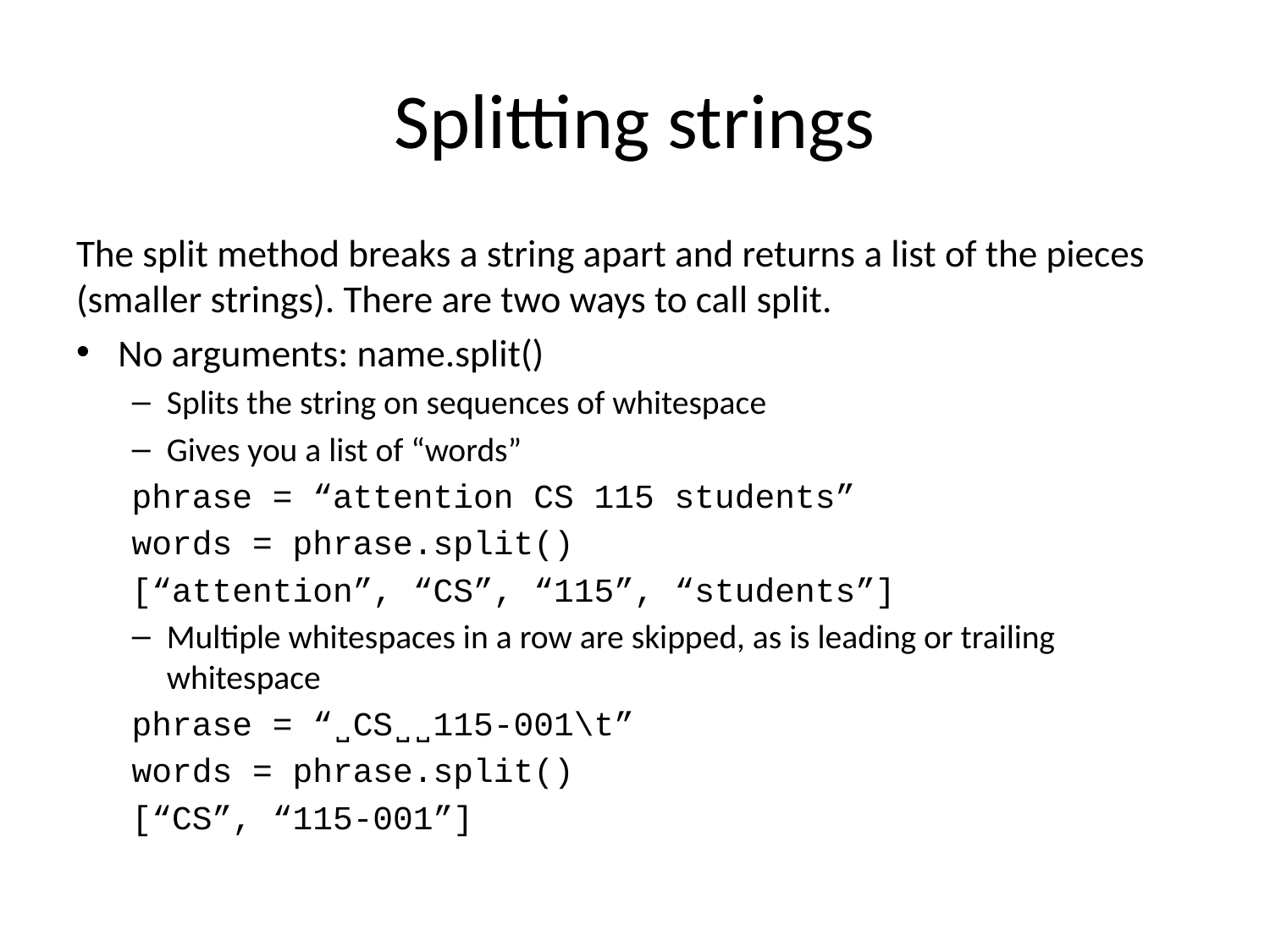

# Splitting strings
The split method breaks a string apart and returns a list of the pieces (smaller strings). There are two ways to call split.
No arguments: name.split()
Splits the string on sequences of whitespace
Gives you a list of “words”
	phrase = “attention CS 115 students”
	words = phrase.split()
	[“attention”, “CS”, “115”, “students”]
Multiple whitespaces in a row are skipped, as is leading or trailing whitespace
	phrase = “˽CS˽˽115-001\t”
	words = phrase.split()
	[“CS”, “115-001”]